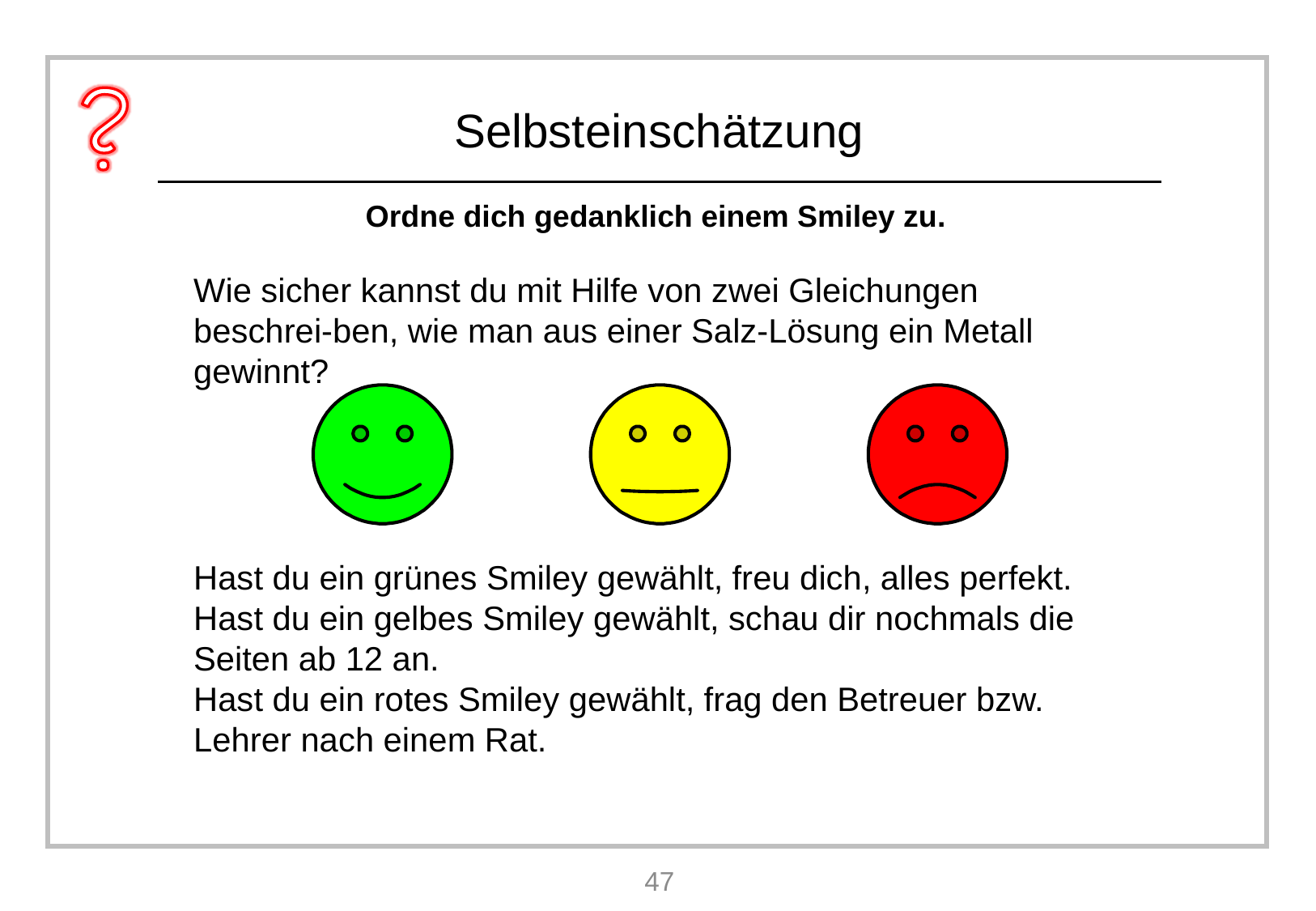

Wie sicher kannst du mit Hilfe von zwei Gleichungen beschrei-ben, wie man aus einer Salz-Lösung ein Metall gewinnt?
Hast du ein grünes Smiley gewählt, freu dich, alles perfekt.
Hast du ein gelbes Smiley gewählt, schau dir nochmals die Seiten ab 12 an.
Hast du ein rotes Smiley gewählt, frag den Betreuer bzw. Lehrer nach einem Rat.
47